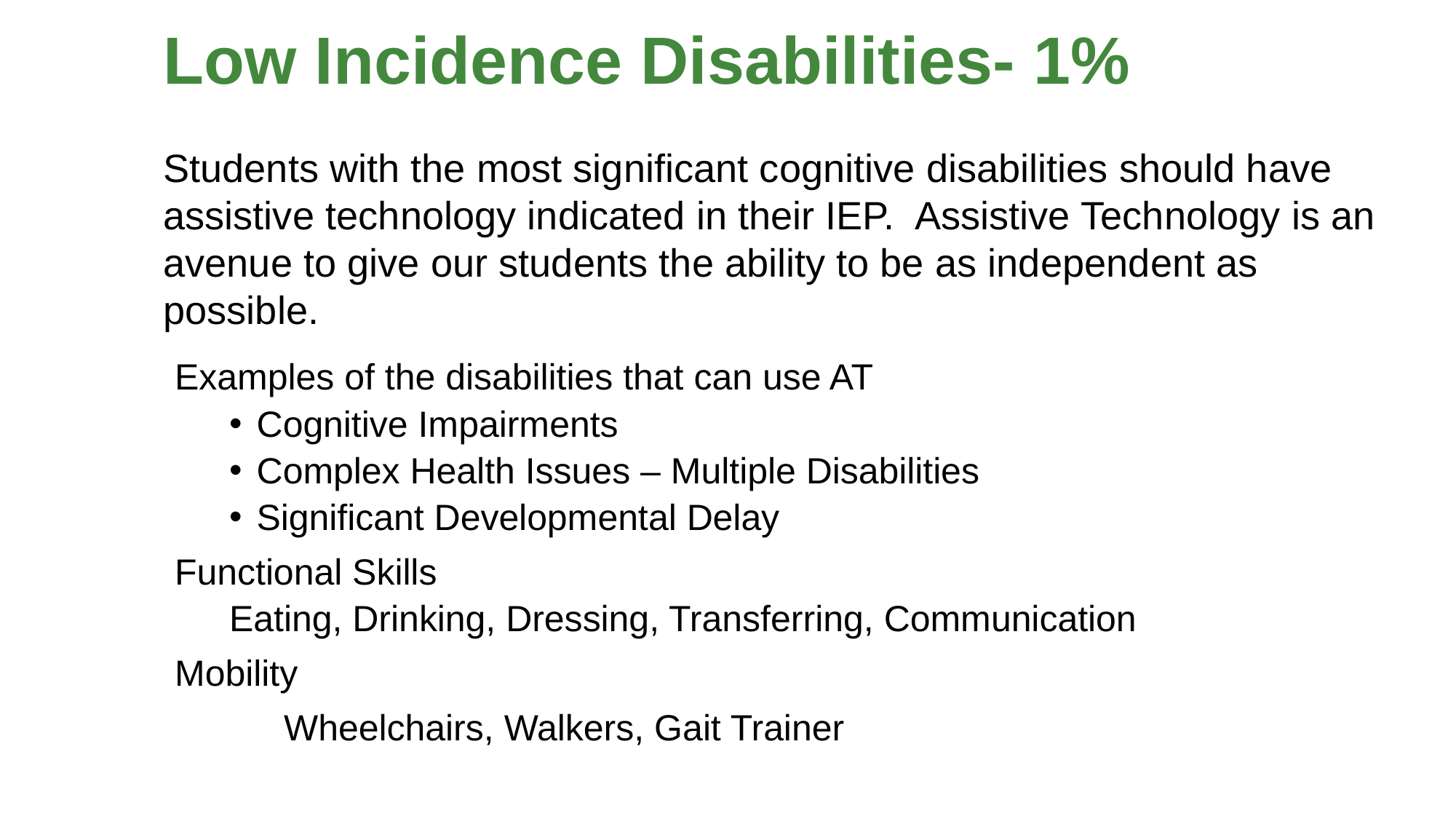

# Low Incidence Disabilities- 1%
Students with the most significant cognitive disabilities should have assistive technology indicated in their IEP.  Assistive Technology is an avenue to give our students the ability to be as independent as possible.
Examples of the disabilities that can use AT
Cognitive Impairments
Complex Health Issues – Multiple Disabilities
Significant Developmental Delay
Functional Skills
Eating, Drinking, Dressing, Transferring, Communication
Mobility
	Wheelchairs, Walkers, Gait Trainer